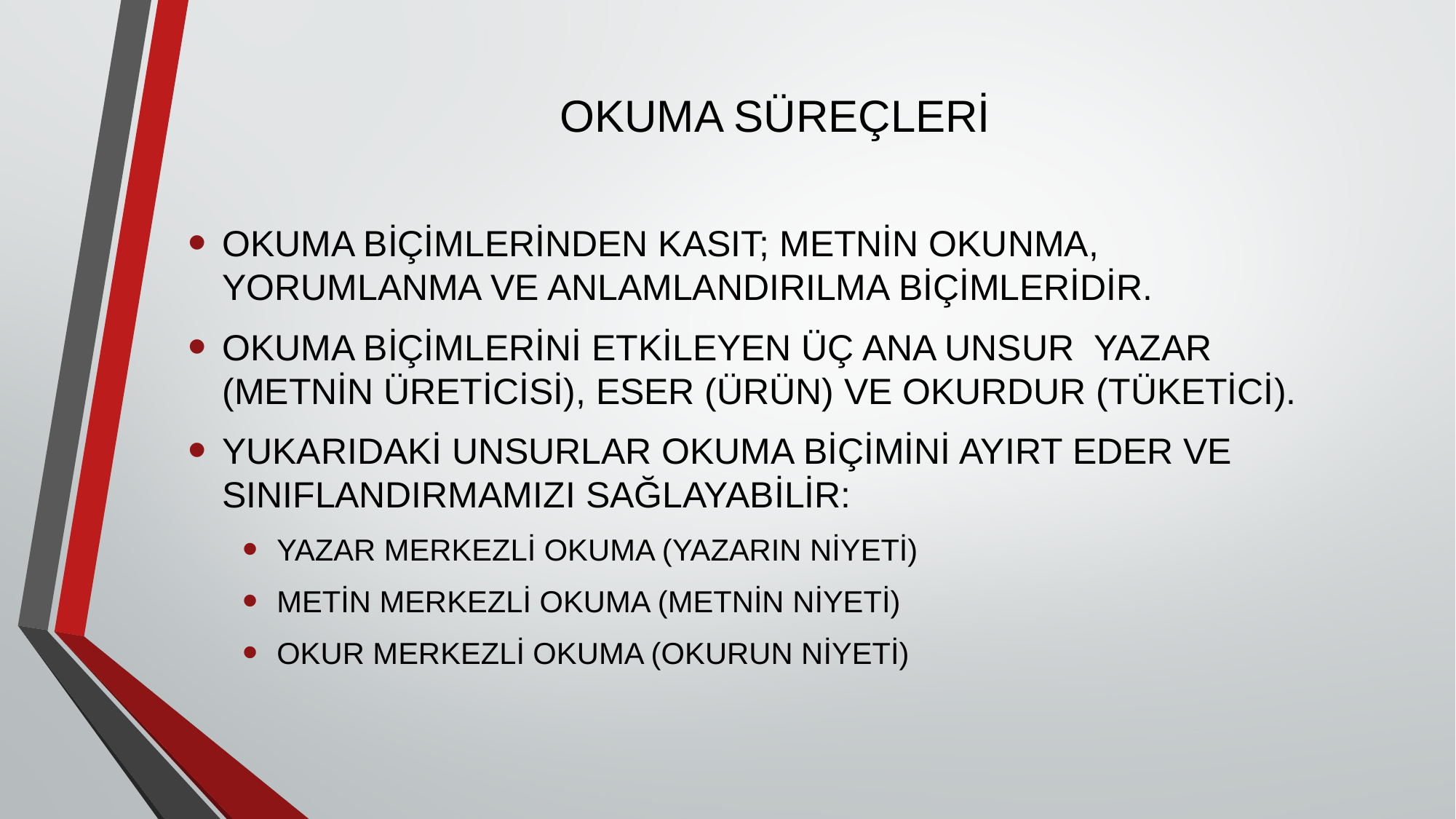

# OKUMA SÜREÇLERİ
OKUMA BİÇİMLERİNDEN KASIT; METNİN OKUNMA, YORUMLANMA VE ANLAMLANDIRILMA BİÇİMLERİDİR.
OKUMA BİÇİMLERİNİ ETKİLEYEN ÜÇ ANA UNSUR  YAZAR (METNİN ÜRETİCİSİ), ESER (ÜRÜN) VE OKURDUR (TÜKETİCİ).
YUKARIDAKİ UNSURLAR OKUMA BİÇİMİNİ AYIRT EDER VE SINIFLANDIRMAMIZI SAĞLAYABİLİR:
YAZAR MERKEZLİ OKUMA (YAZARIN NİYETİ)
METİN MERKEZLİ OKUMA (METNİN NİYETİ)
OKUR MERKEZLİ OKUMA (OKURUN NİYETİ)